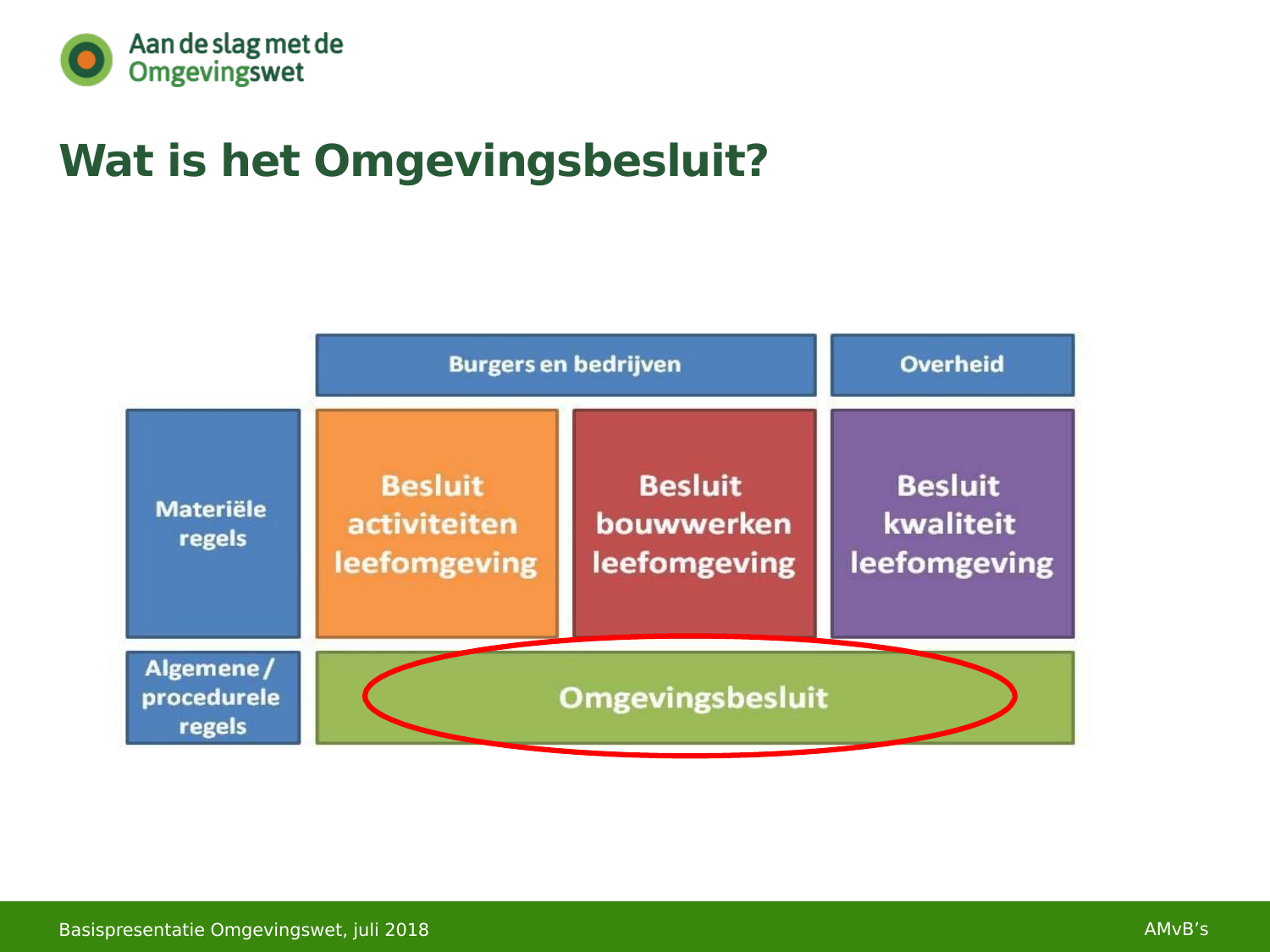

# Wat is het Omgevingsbesluit?

AMvB’s
Basispresentatie Omgevingswet, juli 2018